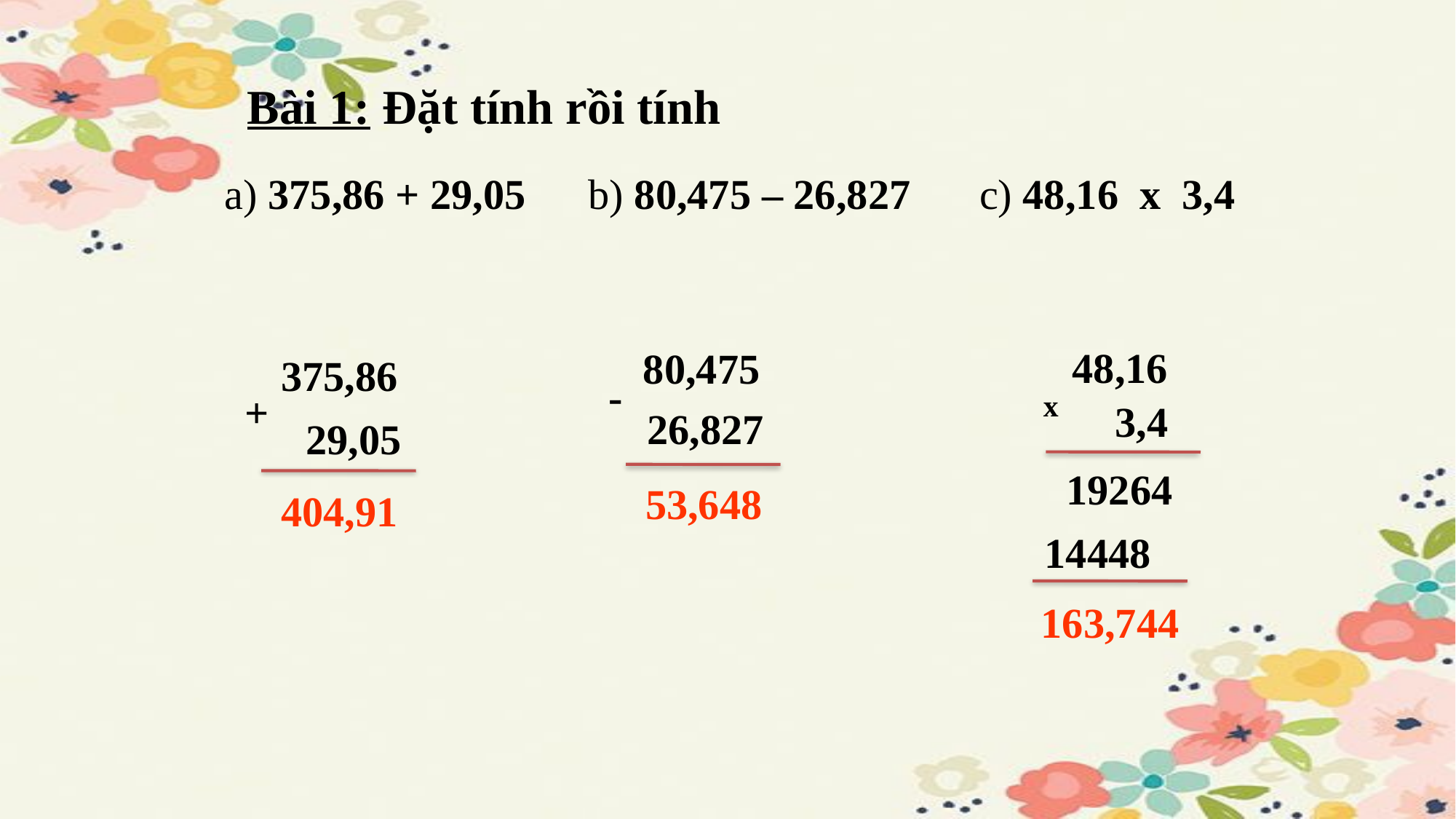

Bài 1: Đặt tính rồi tính
a) 375,86 + 29,05
b) 80,475 – 26,827
c) 48,16  x  3,4
 48,16
80,475
 375,86
 -
 +
x
 3,4
 26,827
 29,05
19264
53,648
404,91
14448
163,744